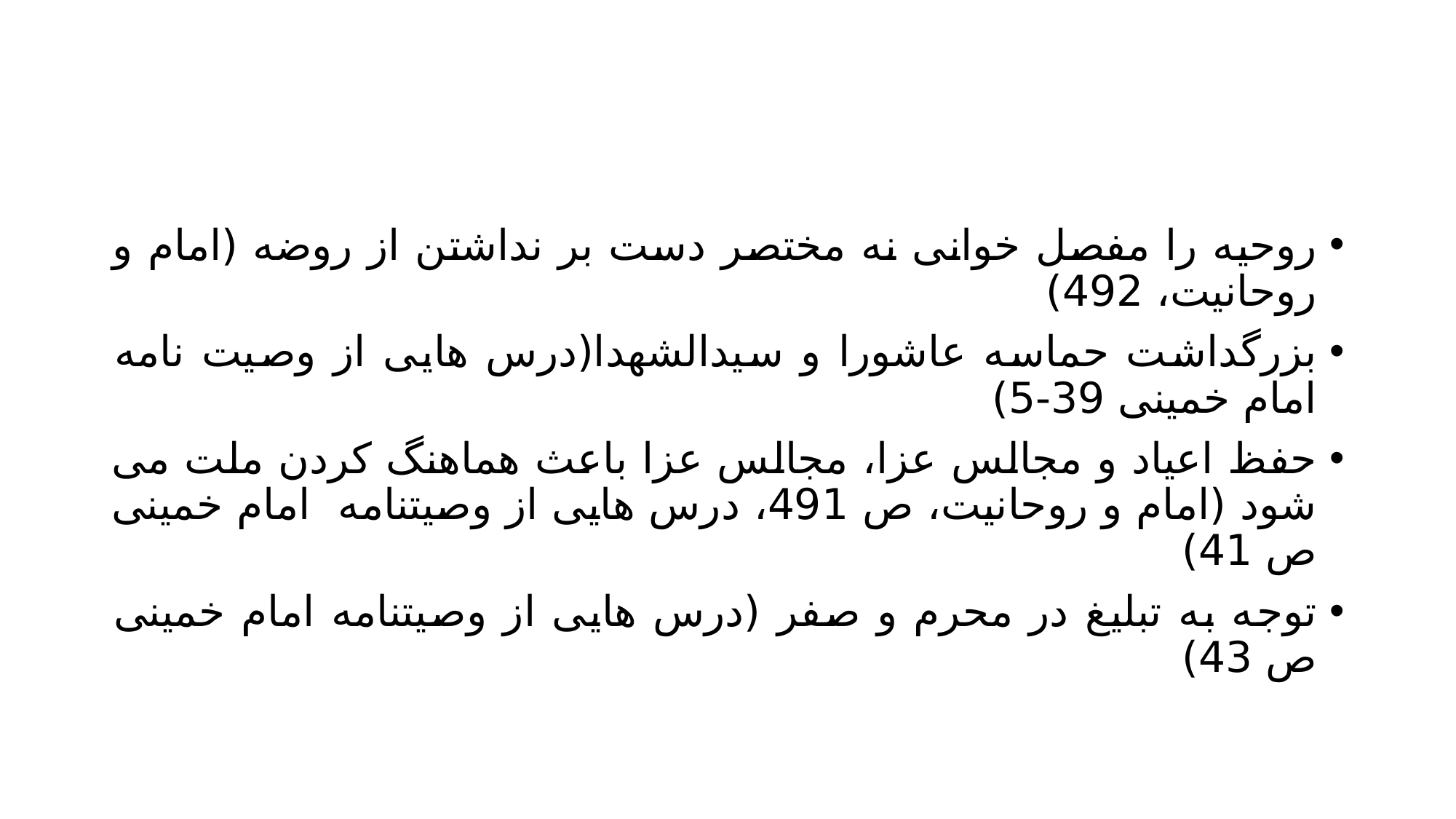

#
روحیه را مفصل خوانی نه مختصر دست بر نداشتن از روضه (امام و روحانیت، 492)
بزرگداشت حماسه عاشورا و سیدالشهدا(درس هایی از وصیت نامه امام خمینی 39-5)
حفظ اعیاد و مجالس عزا، مجالس عزا باعث هماهنگ کردن ملت می شود (امام و روحانیت، ص 491، درس هایی از وصیتنامه  امام خمینی ص 41)
توجه به تبلیغ در محرم و صفر (درس هایی از وصیتنامه امام خمینی ص 43)